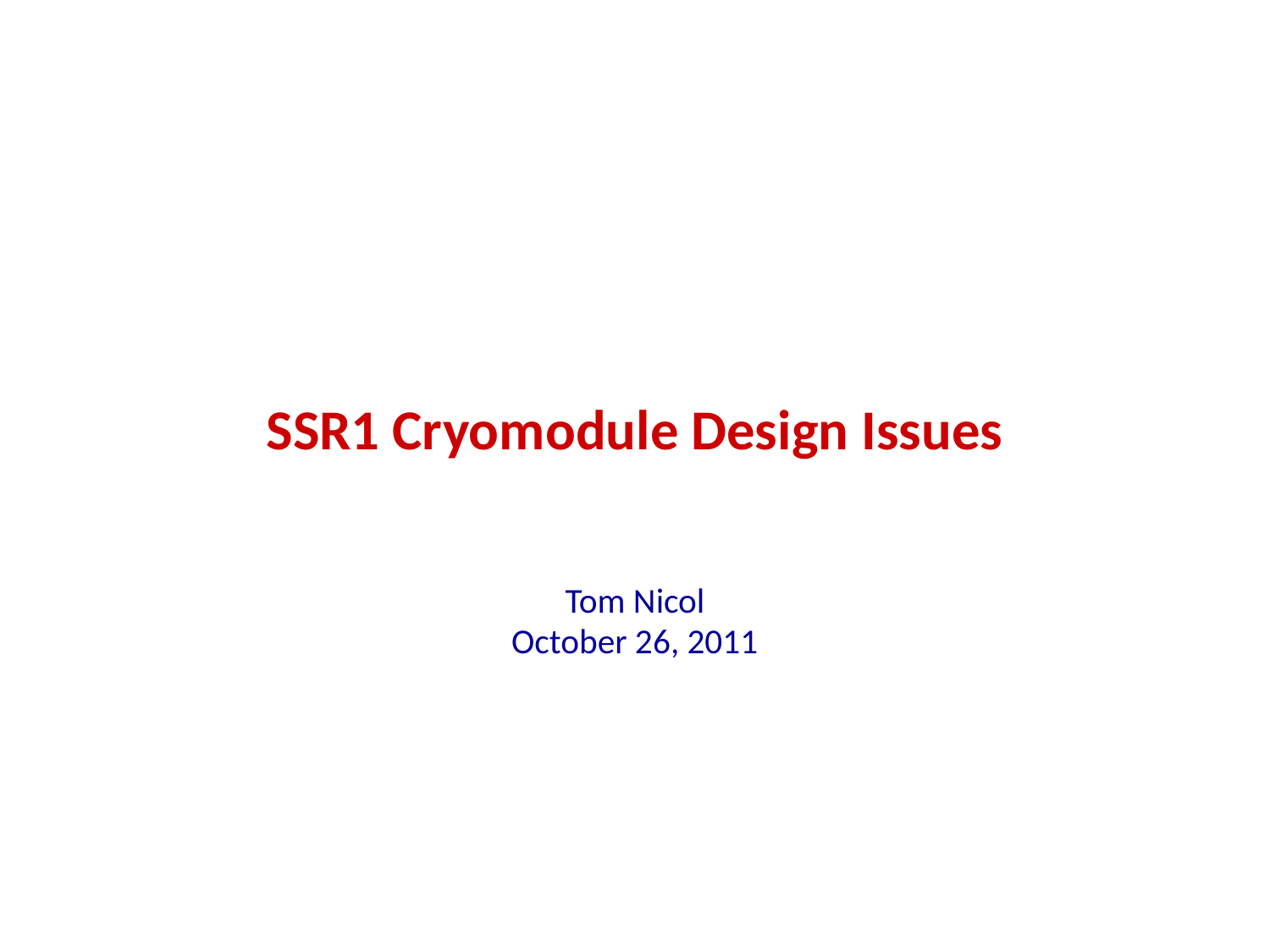

# SSR1 Cryomodule Design Issues
Tom Nicol
October 26, 2011